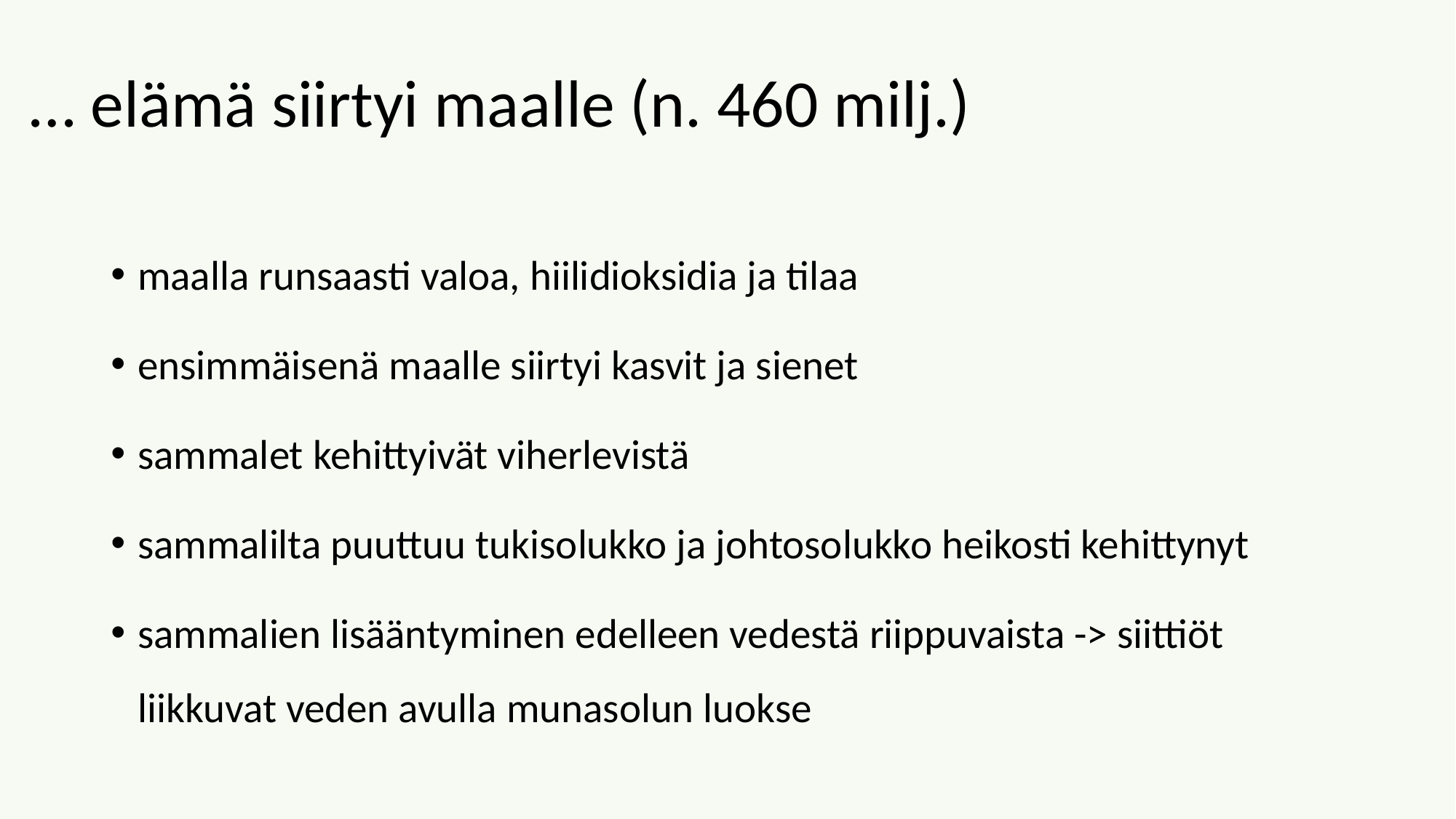

# … elämä siirtyi maalle (n. 460 milj.)
maalla runsaasti valoa, hiilidioksidia ja tilaa
ensimmäisenä maalle siirtyi kasvit ja sienet
sammalet kehittyivät viherlevistä
sammalilta puuttuu tukisolukko ja johtosolukko heikosti kehittynyt
sammalien lisääntyminen edelleen vedestä riippuvaista -> siittiöt liikkuvat veden avulla munasolun luokse